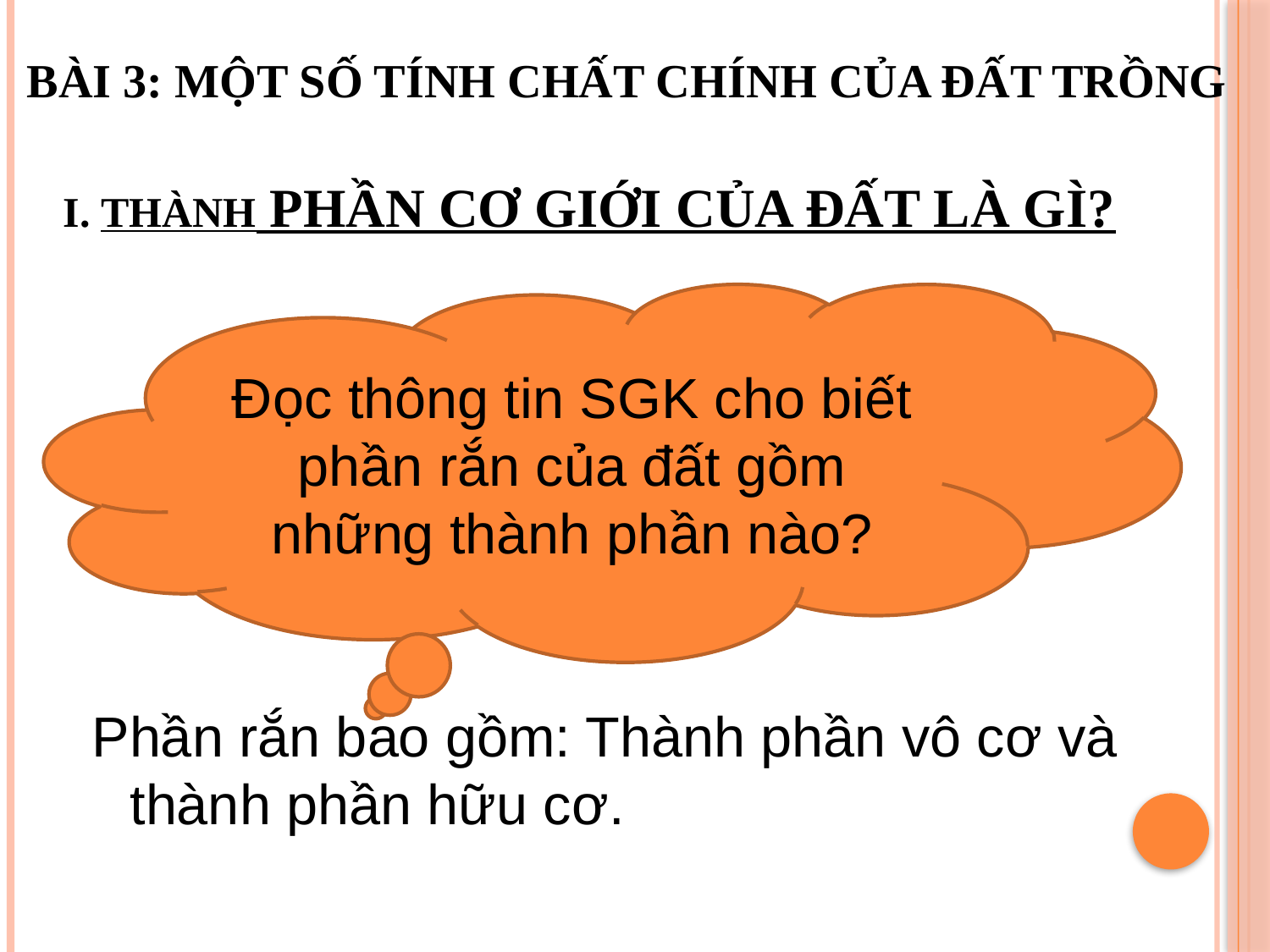

BÀI 3: MỘT SỐ TÍNH CHẤT CHÍNH CỦA ĐẤT TRỒNG
# I. THÀNH phần cơ giới của đất là gì?
Đọc thông tin SGK cho biết phần rắn của đất gồm những thành phần nào?
Phần rắn bao gồm: Thành phần vô cơ và thành phần hữu cơ.
2